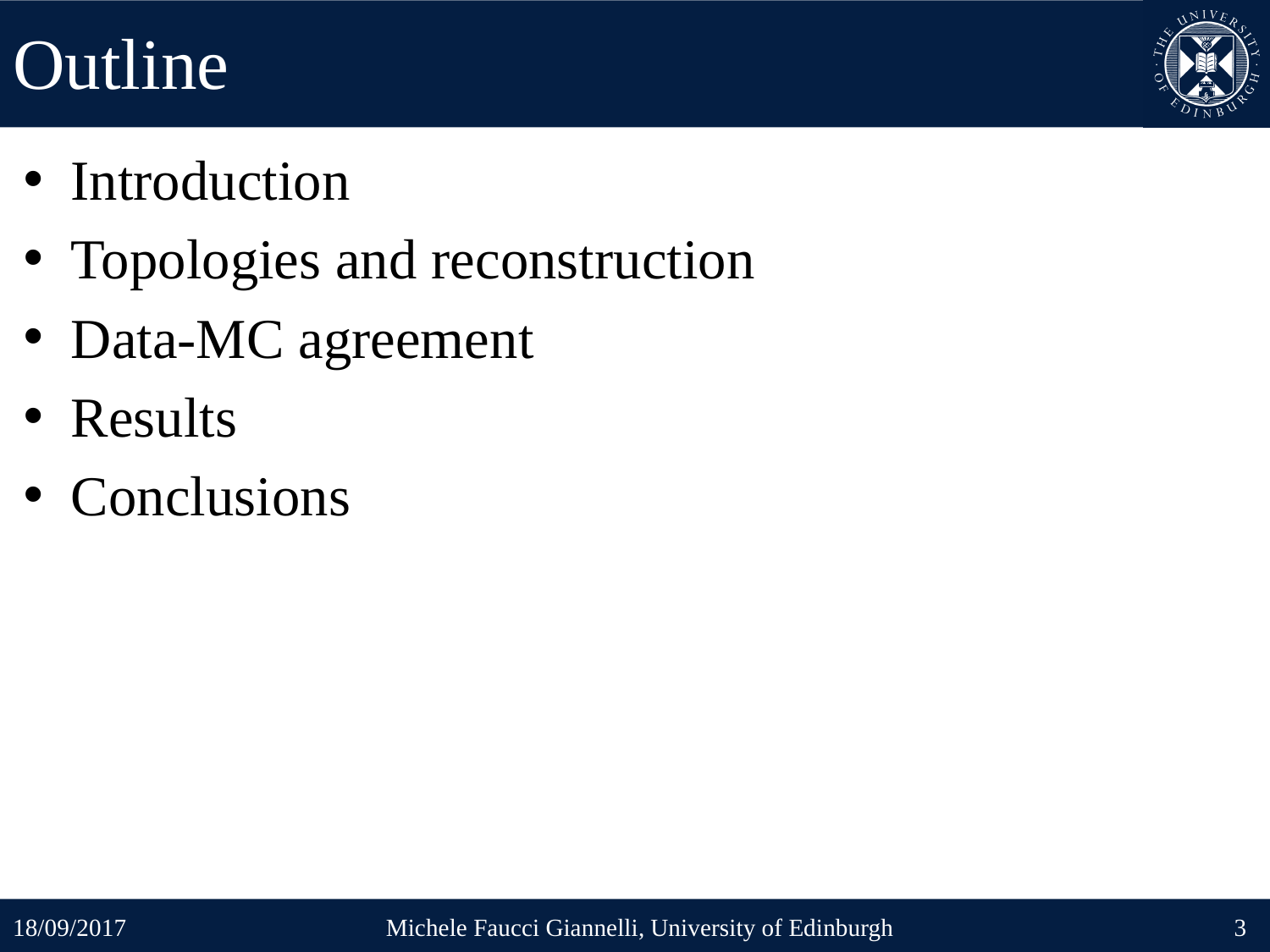

# Outline
Introduction
Topologies and reconstruction
Data-MC agreement
Results
Conclusions
18/09/2017
Michele Faucci Giannelli, University of Edinburgh
3